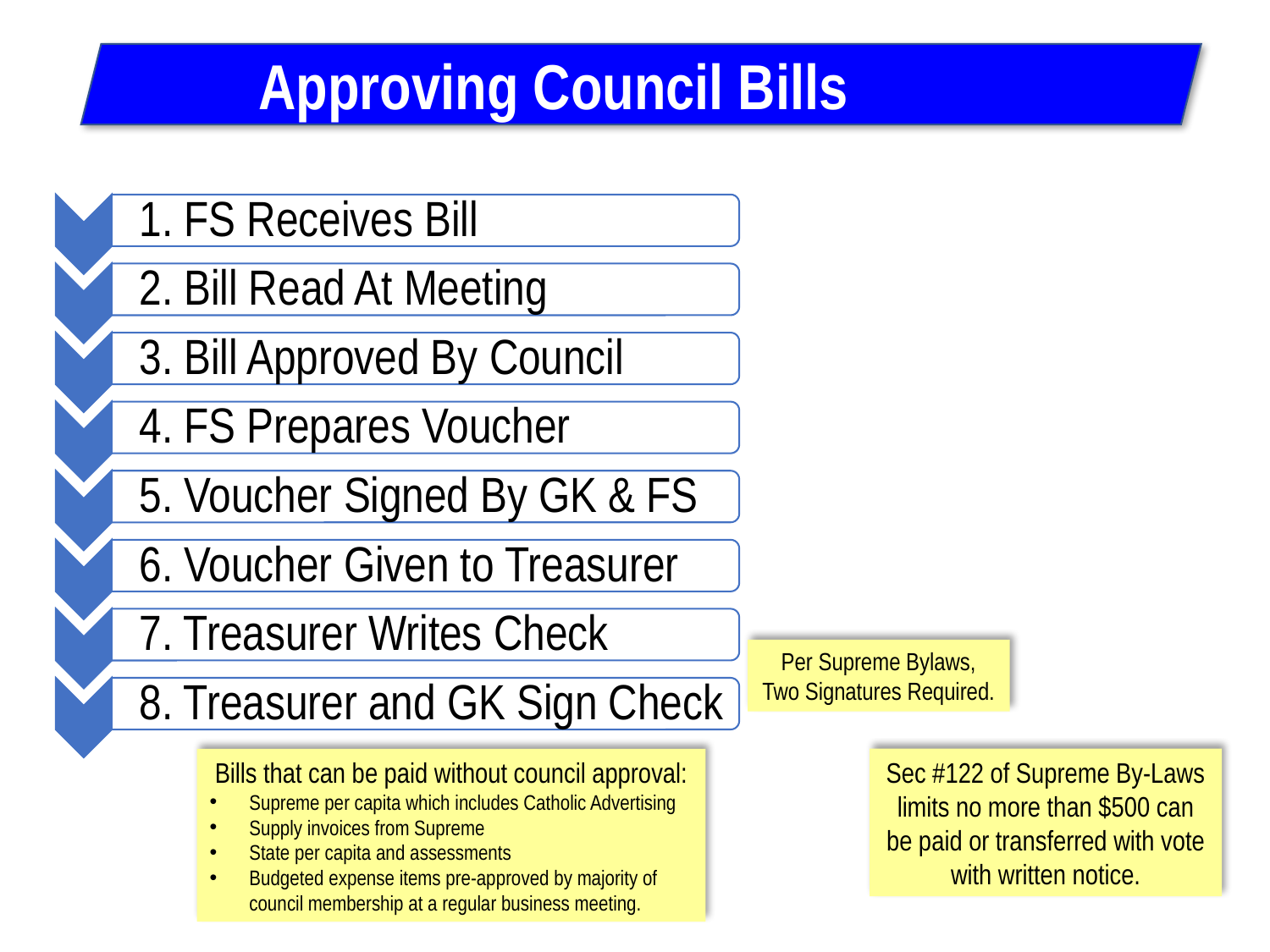

Approving Council Bills

1. FS Receives Bill

2. Bill Read At Meeting

3. Bill Approved By Council

4. FS Prepares Voucher

5. Voucher Signed By GK & FS

6. Voucher Given to Treasurer

7. Treasurer Writes Check

8. Treasurer and GK Sign Check
Per Supreme Bylaws, Two Signatures Required.
Bills that can be paid without council approval:
Supreme per capita which includes Catholic Advertising
Supply invoices from Supreme
State per capita and assessments
Budgeted expense items pre-approved by majority of council membership at a regular business meeting.
Sec #122 of Supreme By-Laws limits no more than $500 can be paid or transferred with vote with written notice.